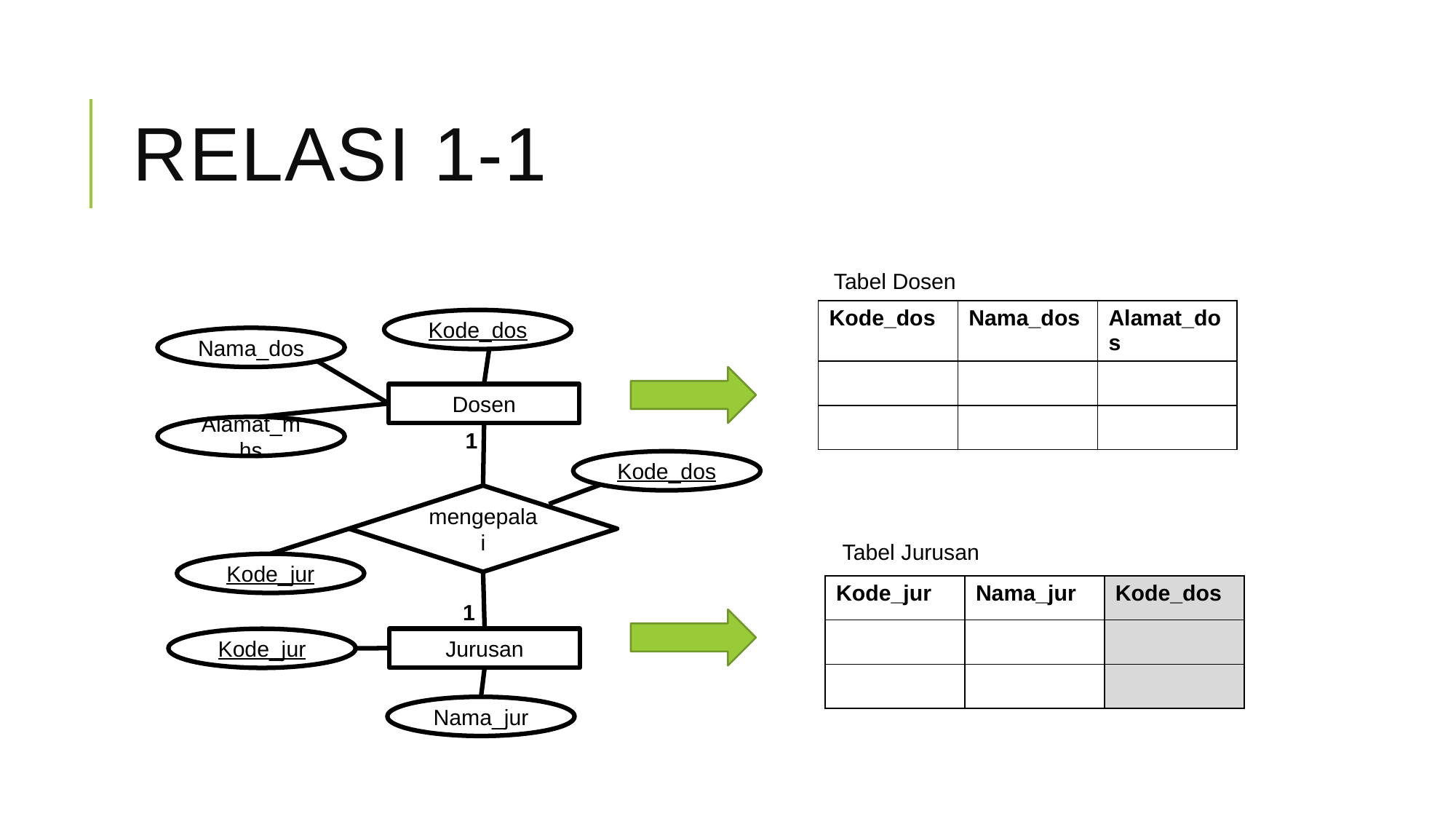

# Relasi 1-1
Tabel Dosen
| Kode\_dos | Nama\_dos | Alamat\_dos |
| --- | --- | --- |
|  |  |  |
|  |  |  |
Kode_dos
Nama_dos
Dosen
Alamat_mhs
1
Kode_dos
mengepalai
Kode_jur
1
Jurusan
Kode_jur
Nama_jur

Tabel Jurusan
| Kode\_jur | Nama\_jur | Kode\_dos |
| --- | --- | --- |
|  |  |  |
|  |  |  |